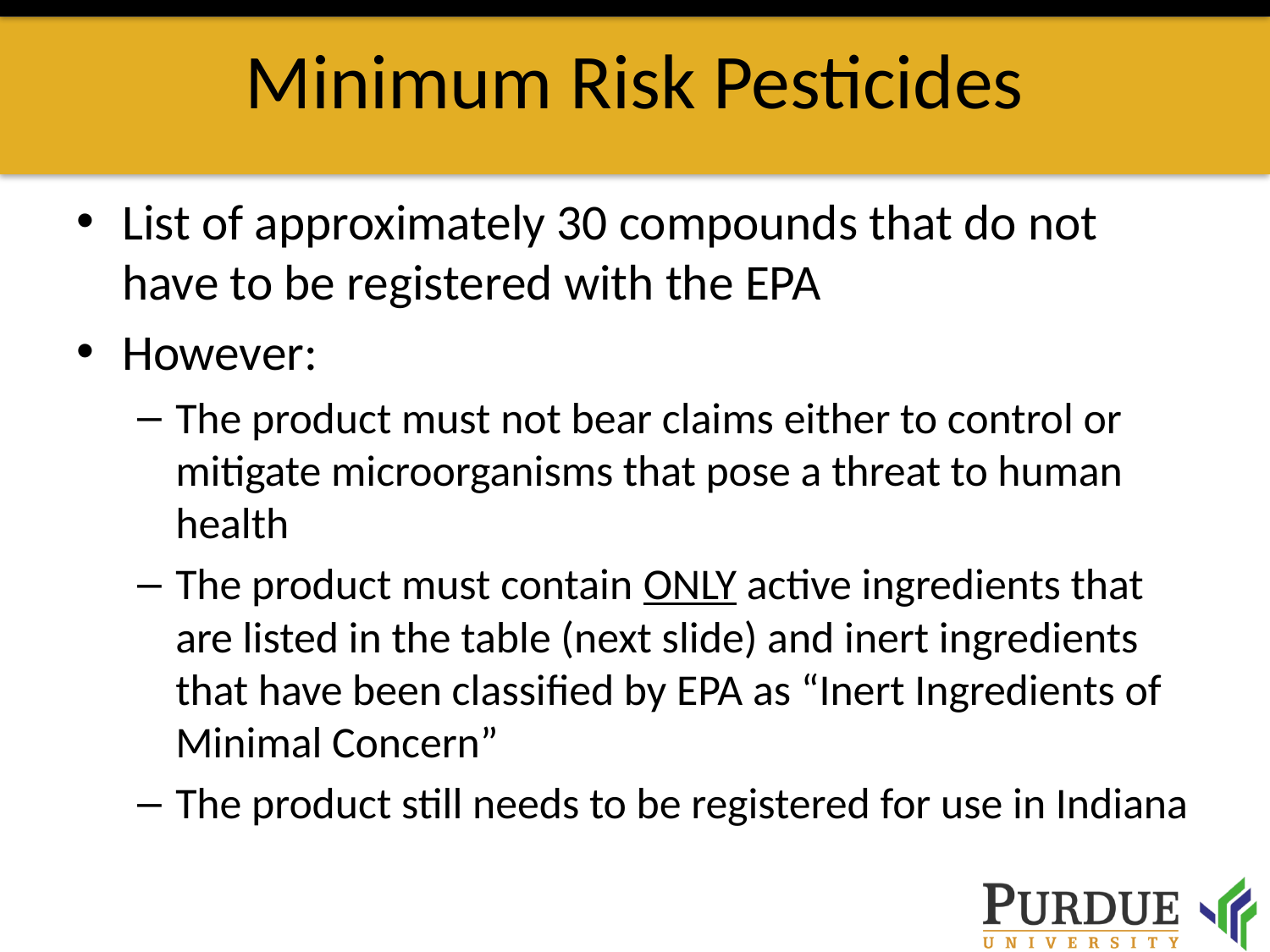

# Minimum Risk Pesticides
List of approximately 30 compounds that do not have to be registered with the EPA
However:
The product must not bear claims either to control or mitigate microorganisms that pose a threat to human health
The product must contain ONLY active ingredients that are listed in the table (next slide) and inert ingredients that have been classified by EPA as “Inert Ingredients of Minimal Concern”
The product still needs to be registered for use in Indiana